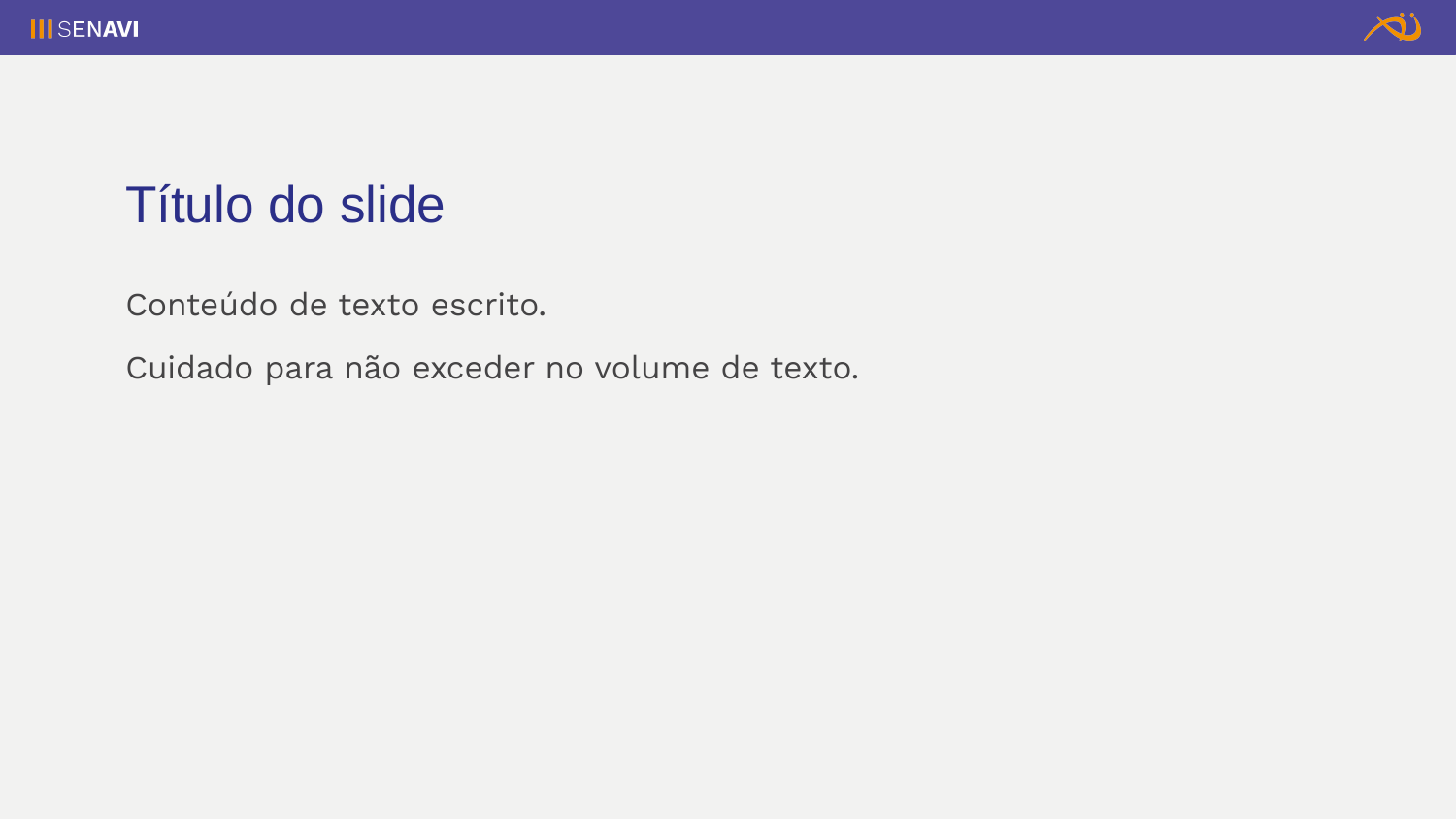

# Título do slide
Conteúdo de texto escrito.
Cuidado para não exceder no volume de texto.